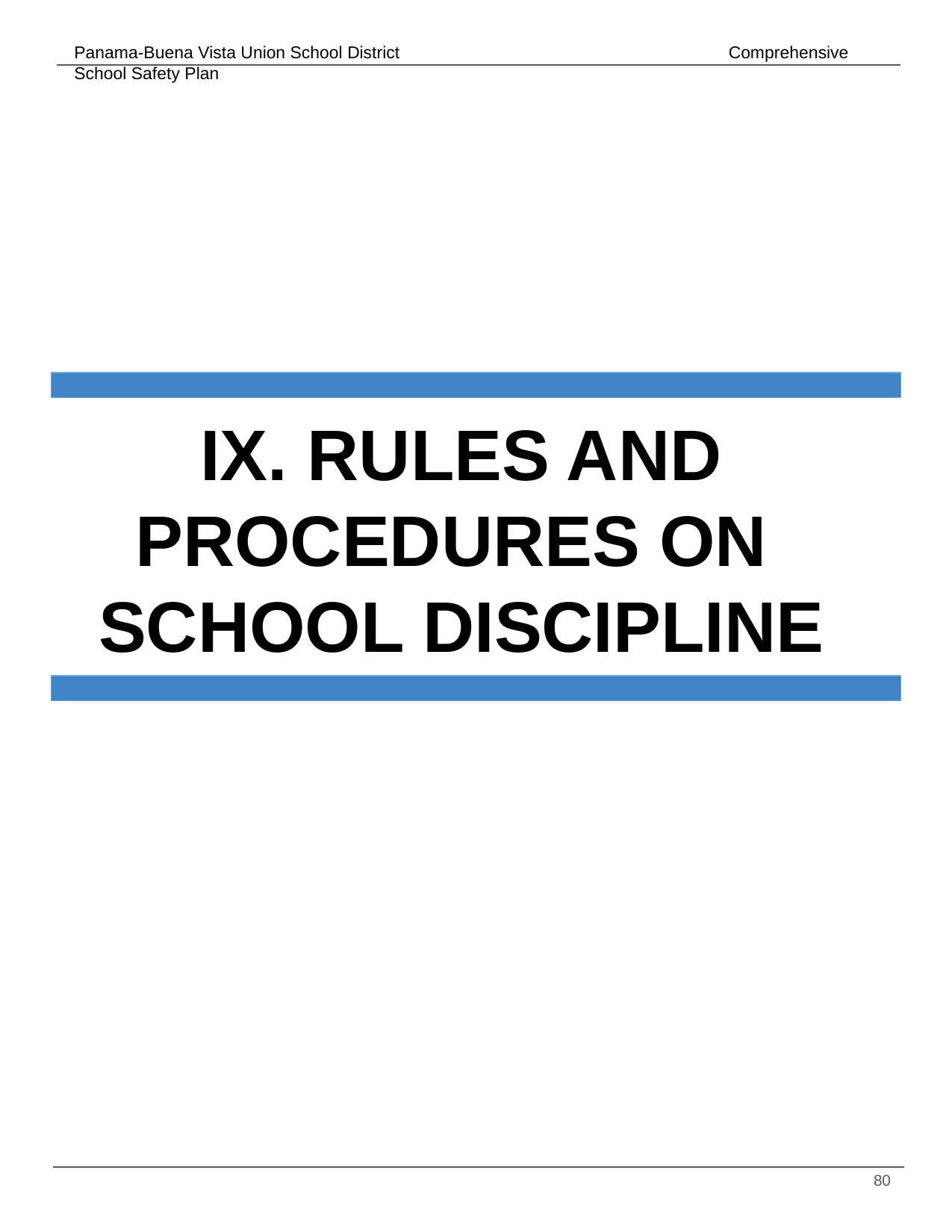

IX. RULES AND PROCEDURES ON
SCHOOL DISCIPLINE

80